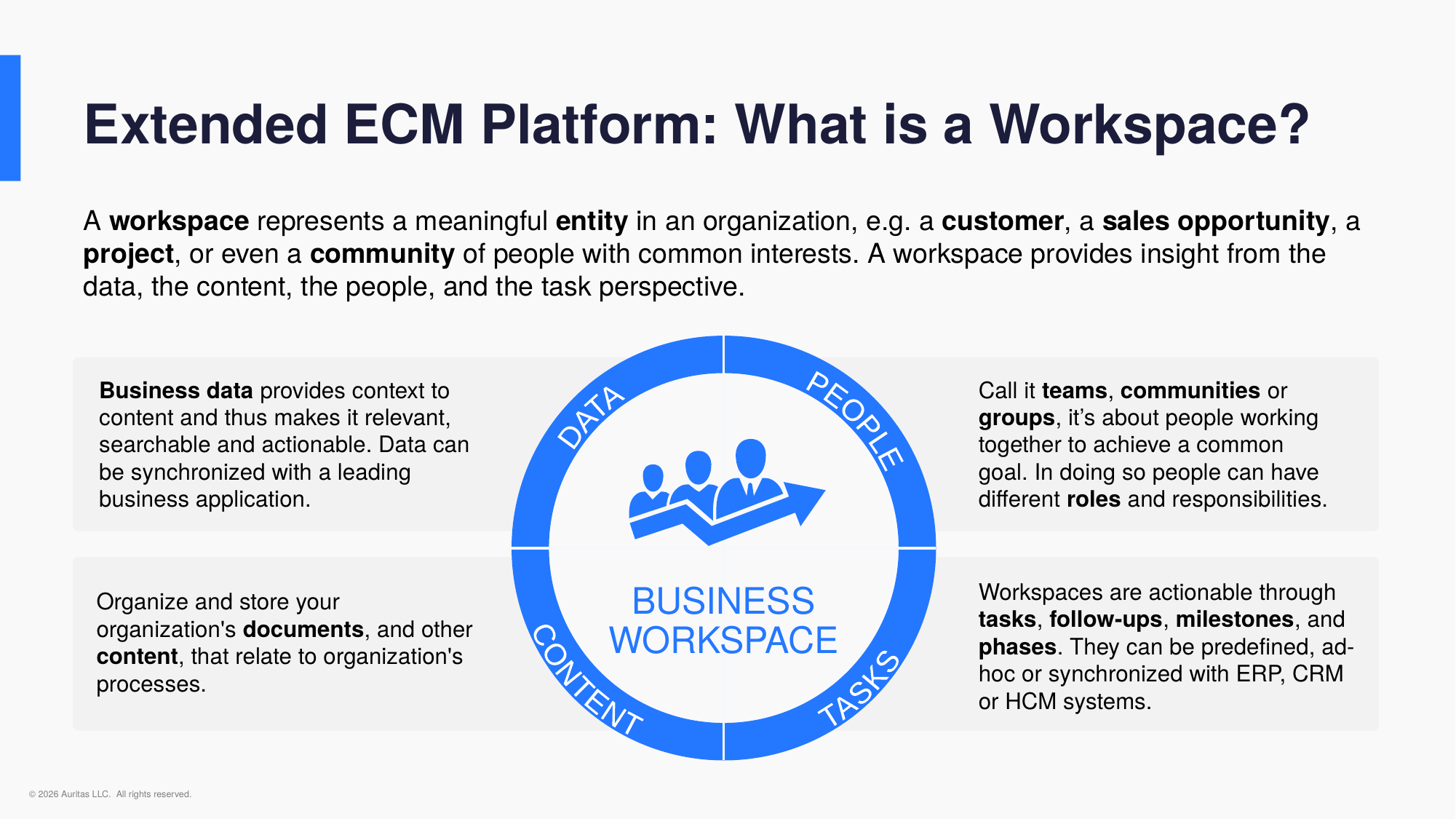

Extended ECM Platform: What is a Workspace?
A workspace represents a meaningful entity in an organization, e.g. a customer, a sales opportunity, a project, or even a community of people with common interests. A workspace provides insight from the data, the content, the people, and the task perspective.

TASKS
CONTENT
PEOPLE
DATA
BUSINESS
WORKSPACE

Business data provides context to content and thus makes it relevant, searchable and actionable. Data can be synchronized with a leading business application.
Call it teams, communities or groups, it’s about people working together to achieve a common goal. In doing so people can have different roles and responsibilities.

Workspaces are actionable through tasks, follow-ups, milestones, and phases. They can be predefined, ad-hoc or synchronized with ERP, CRM or HCM systems.
Organize and store your organization's documents, and other content, that relate to organization's processes.